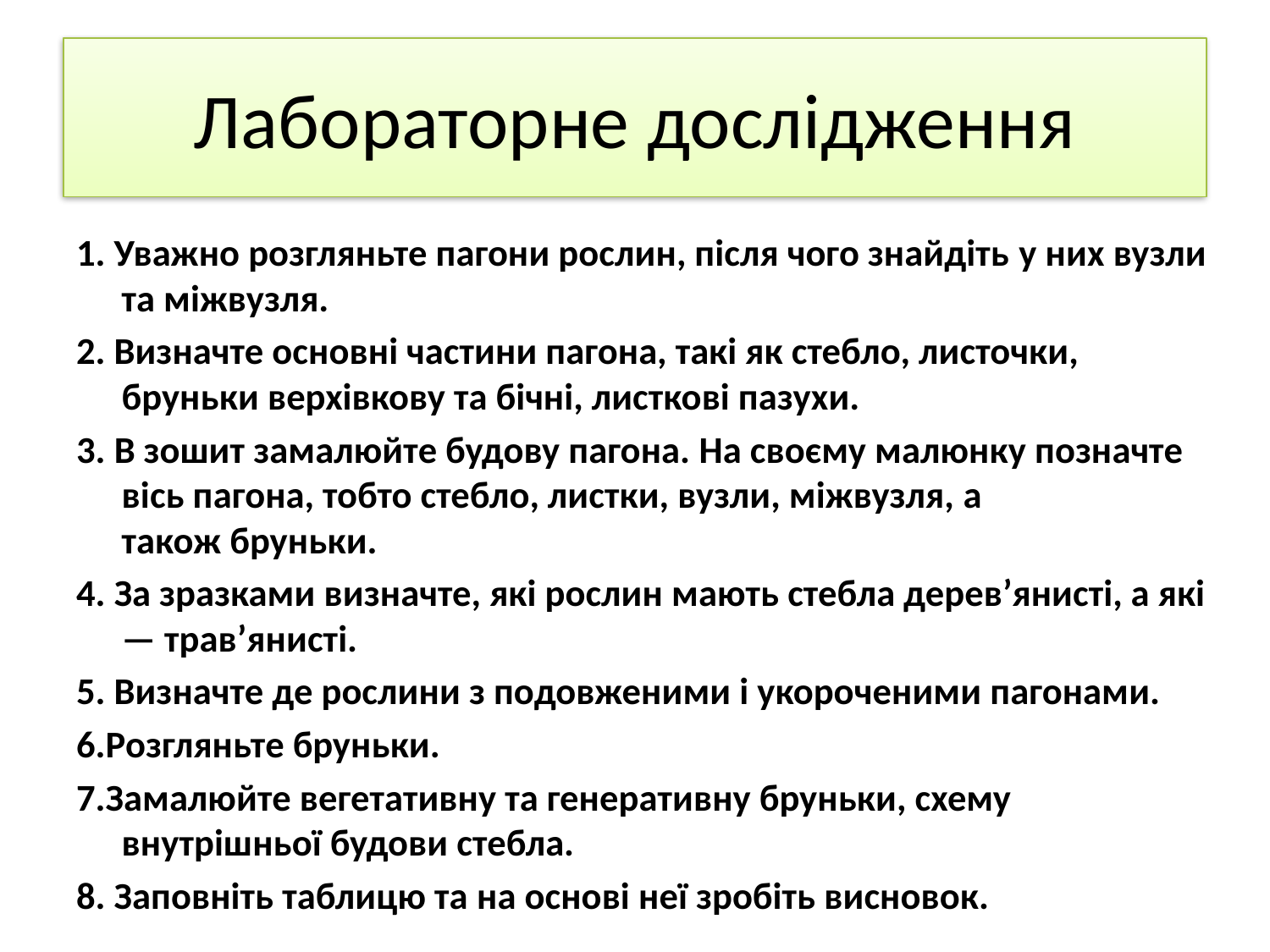

# Лабораторне дослідження
1. Уважно розгляньте пагони рослин, після чого знайдіть у них вузли та міжвузля.
2. Визначте основні частини пагона, такі як стебло, листочки, бруньки верхівкову та бічні, листкові пазухи.
3. В зошит замалюйте будову пагона. На своєму малюнку позначте вісь пагона, тобто стебло, листки, вузли, міжвузля, а також бруньки.
4. За зразками визначте, які рослин мають стебла дерев’янисті, а які — трав’янисті.
5. Визначте де рослини з подовженими і укороченими пагонами.
6.Розгляньте бруньки.
7.Замалюйте вегетативну та генеративну бруньки, схему внутрішньої будови стебла.
8. Заповніть таблицю та на основі неї зробіть висновок.